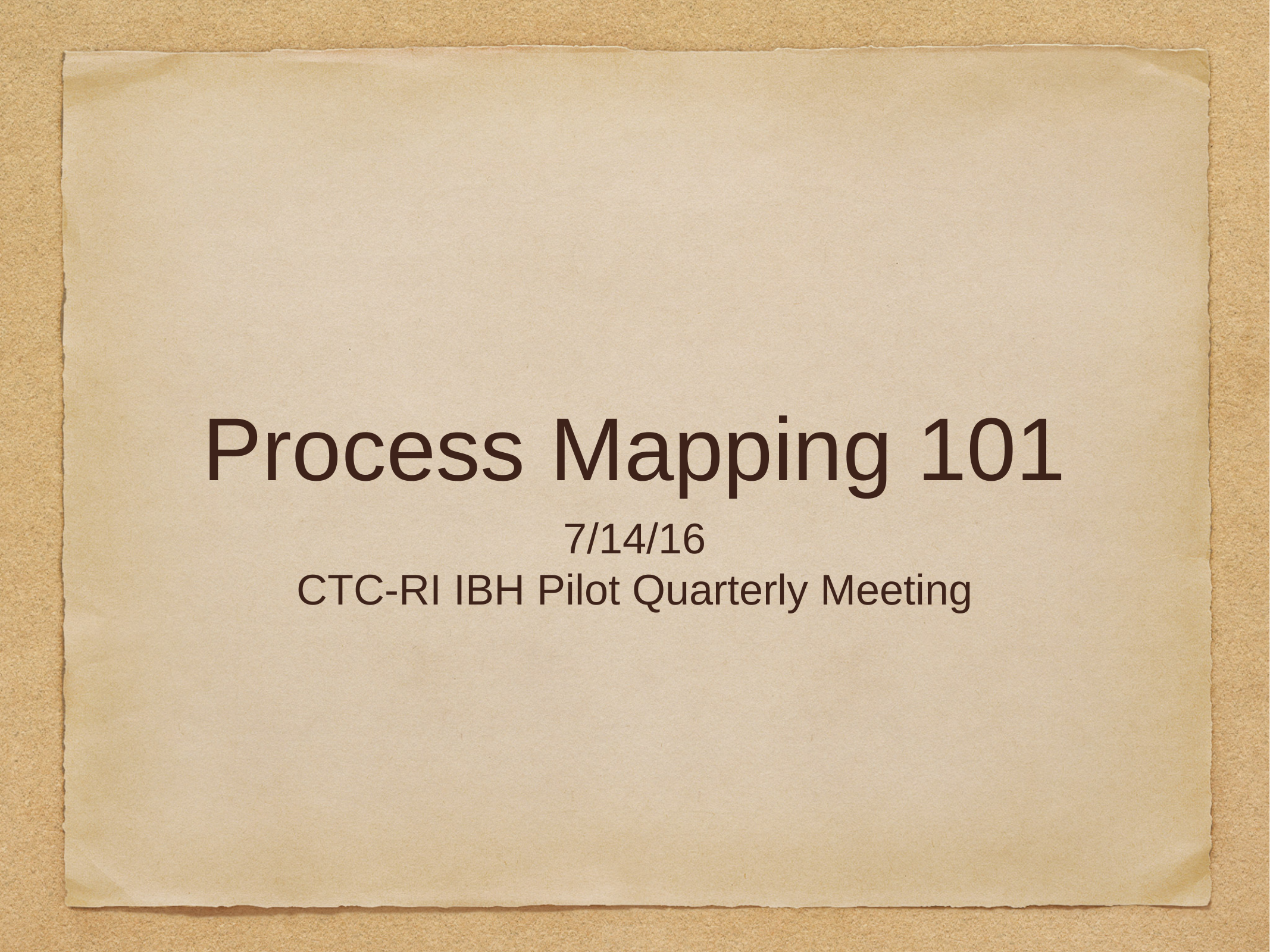

# Process Mapping 101
7/14/16
CTC-RI IBH Pilot Quarterly Meeting